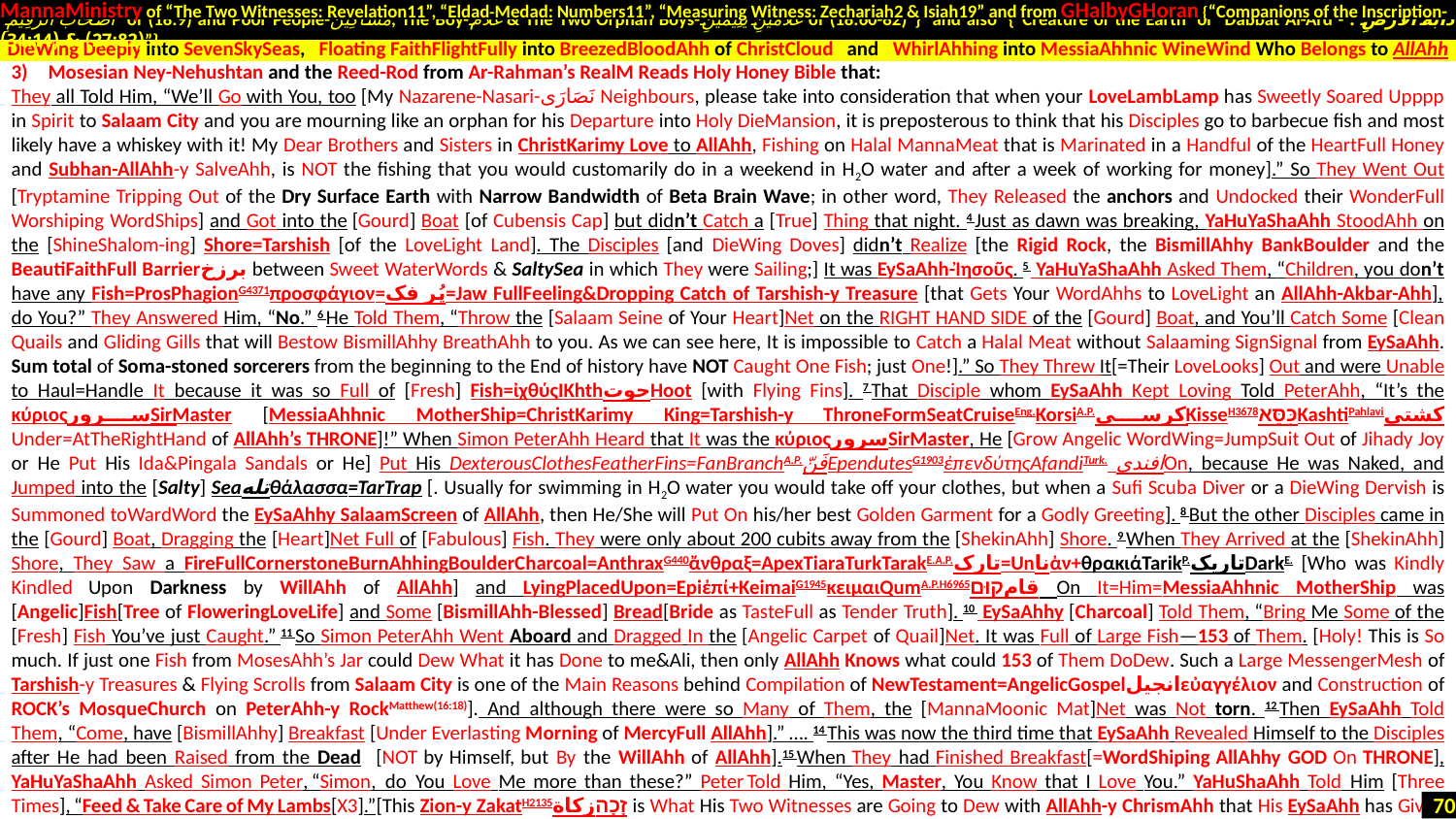

MannaMinistry of “The Two Witnesses: Revelation11”, “Eldad-Medad: Numbers11”, “Measuring Witness: Zechariah2 & Isiah19” and from GHalbyGHoran {“Companions of the Inscription-
 أَصْحَابَ الرَّقِيمِ  of (18:9) and Poor People-مَسَاكِينَ, The Boy-غُلَامُ & The Two Orphan Boys-غُلَامَيْنِ يَتِيمَيْنِ of (18:60-82)”}  and also  {“Creature of the Earth  or  Dabbat Al-Ard - دَابَّةُ الْأَرْضِ : (27:82) & (34:14)”}

Mosesian Ney-Nehushtan and the Reed-Rod from Ar-Rahman’s RealM Reads Holy Honey Bible that:
They all Told Him, “We’ll Go with You, too [My Nazarene-Nasari-نَصَارَى Neighbours, please take into consideration that when your LoveLambLamp has Sweetly Soared Upppp in Spirit to Salaam City and you are mourning like an orphan for his Departure into Holy DieMansion, it is preposterous to think that his Disciples go to barbecue fish and most likely have a whiskey with it! My Dear Brothers and Sisters in ChristKarimy Love to AllAhh, Fishing on Halal MannaMeat that is Marinated in a Handful of the HeartFull Honey and Subhan-AllAhh-y SalveAhh, is NOT the fishing that you would customarily do in a weekend in H2O water and after a week of working for money].” So They Went Out [Tryptamine Tripping Out of the Dry Surface Earth with Narrow Bandwidth of Beta Brain Wave; in other word, They Released the anchors and Undocked their WonderFull Worshiping WordShips] and Got into the [Gourd] Boat [of Cubensis Cap] but didn’t Catch a [True] Thing that night. 4 Just as dawn was breaking, YaHuYaShaAhh StoodAhh on the [ShineShalom-ing] Shore=Tarshish [of the LoveLight Land]. The Disciples [and DieWing Doves] didn’t Realize [the Rigid Rock, the BismillAhhy BankBoulder and the BeautiFaithFull Barrierبرزخ between Sweet WaterWords & SaltySea in which They were Sailing;] It was EySaAhh-Ἰησοῦς. 5  YaHuYaShaAhh Asked Them, “Children, you don’t have any Fish=ProsPhagionG4371προσφάγιον=پُر فک=Jaw FullFeeling&Dropping Catch of Tarshish-y Treasure [that Gets Your WordAhhs to LoveLight an AllAhh-Akbar-Ahh], do You?” They Answered Him, “No.” 6 He Told Them, “Throw the [Salaam Seine of Your Heart]Net on the RIGHT HAND SIDE of the [Gourd] Boat, and You’ll Catch Some [Clean Quails and Gliding Gills that will Bestow BismillAhhy BreathAhh to you. As we can see here, It is impossible to Catch a Halal Meat without Salaaming SignSignal from EySaAhh. Sum total of Soma-stoned sorcerers from the beginning to the End of history have NOT Caught One Fish; just One!].” So They Threw It[=Their LoveLooks] Out and were Unable to Haul=Handle It because it was so Full of [Fresh] Fish=ἰχθύςIKhthحوتHoot [with Flying Fins]. 7 That Disciple whom EySaAhh Kept Loving Told PeterAhh, “It’s the κύριοςسرورSirMaster [MessiaAhhnic MotherShip=ChristKarimy King=Tarshish-y ThroneFormSeatCruiseEng.KorsiA.P.کرسیKisseH3678כִּסֵּאKashtiPahlaviکشتی Under=AtTheRightHand of AllAhh’s THRONE]!” When Simon PeterAhh Heard that It was the κύριοςسرورSirMaster, He [Grow Angelic WordWing=JumpSuit Out of Jihady Joy or He Put His Ida&Pingala Sandals or He] Put His DexterousClothesFeatherFins=FanBranchA.P.فَنّEpendutesG1903ἐπενδύτηςAfandiTurk. افندیOn, because He was Naked, and Jumped into the [Salty] Seaتلهθάλασσα=TarTrap [. Usually for swimming in H2O water you would take off your clothes, but when a Sufi Scuba Diver or a DieWing Dervish is Summoned toWardWord the EySaAhhy SalaamScreen of AllAhh, then He/She will Put On his/her best Golden Garment for a Godly Greeting]. 8 But the other Disciples came in the [Gourd] Boat, Dragging the [Heart]Net Full of [Fabulous] Fish. They were only about 200 cubits away from the [ShekinAhh] Shore. 9 When They Arrived at the [ShekinAhh] Shore, They Saw a FireFullCornerstoneBurnAhhingBoulderCharcoal=AnthraxG440ἄνθραξ=ApexTiaraTurkTarakE.A.P.تارک=Unناἀν+θρακιάTarikP.تاریکDarkE. [Who was Kindly Kindled Upon Darkness by WillAhh of AllAhh] and LyingPlacedUpon=Epiἐπί+KeimaiG1945κειμαιQumA.P.H6965قامקוּם On It=Him=MessiaAhhnic MotherShip was [Angelic]Fish[Tree of FloweringLoveLife] and Some [BismillAhh-Blessed] Bread[Bride as TasteFull as Tender Truth]. 10  EySaAhhy [Charcoal] Told Them, “Bring Me Some of the [Fresh] Fish You’ve just Caught.” 11 So Simon PeterAhh Went Aboard and Dragged In the [Angelic Carpet of Quail]Net. It was Full of Large Fish—153 of Them. [Holy! This is So much. If just one Fish from MosesAhh’s Jar could Dew What it has Done to me&Ali, then only AllAhh Knows what could 153 of Them DoDew. Such a Large MessengerMesh of Tarshish-y Treasures & Flying Scrolls from Salaam City is one of the Main Reasons behind Compilation of NewTestament=AngelicGospelانجیلεὐαγγέλιον and Construction of ROCK’s MosqueChurch on PeterAhh-y RockMatthew(16:18)]. And although there were so Many of Them, the [MannaMoonic Mat]Net was Not torn. 12 Then EySaAhh Told Them, “Come, have [BismillAhhy] Breakfast [Under Everlasting Morning of MercyFull AllAhh].” …. 14 This was now the third time that EySaAhh Revealed Himself to the Disciples after He had been Raised from the Dead  [NOT by Himself, but By the WillAhh of AllAhh].15 When They had Finished Breakfast[=WordShiping AllAhhy GOD On THRONE], YaHuYaShaAhh Asked Simon Peter, “Simon, do You Love Me more than these?” Peter Told Him, “Yes, Master, You Know that I Love You.” YaHuShaAhh Told Him [Three Times], “Feed & Take Care of My Lambs[X3].”[This Zion-y ZakatH2135זָכָהزکاة is What His Two Witnesses are Going to Dew with AllAhh-y ChrismAhh that His EySaAhh has Given us to Give it to You=Sheeps Under Dajjal-ic Bombs!]
DieWing Deeply into SevenSkySeas,   Floating FaithFlightFully into BreezedBloodAhh of ChristCloud   and   WhirlAhhing into MessiaAhhnic WineWind Who Belongs to AllAhh
70